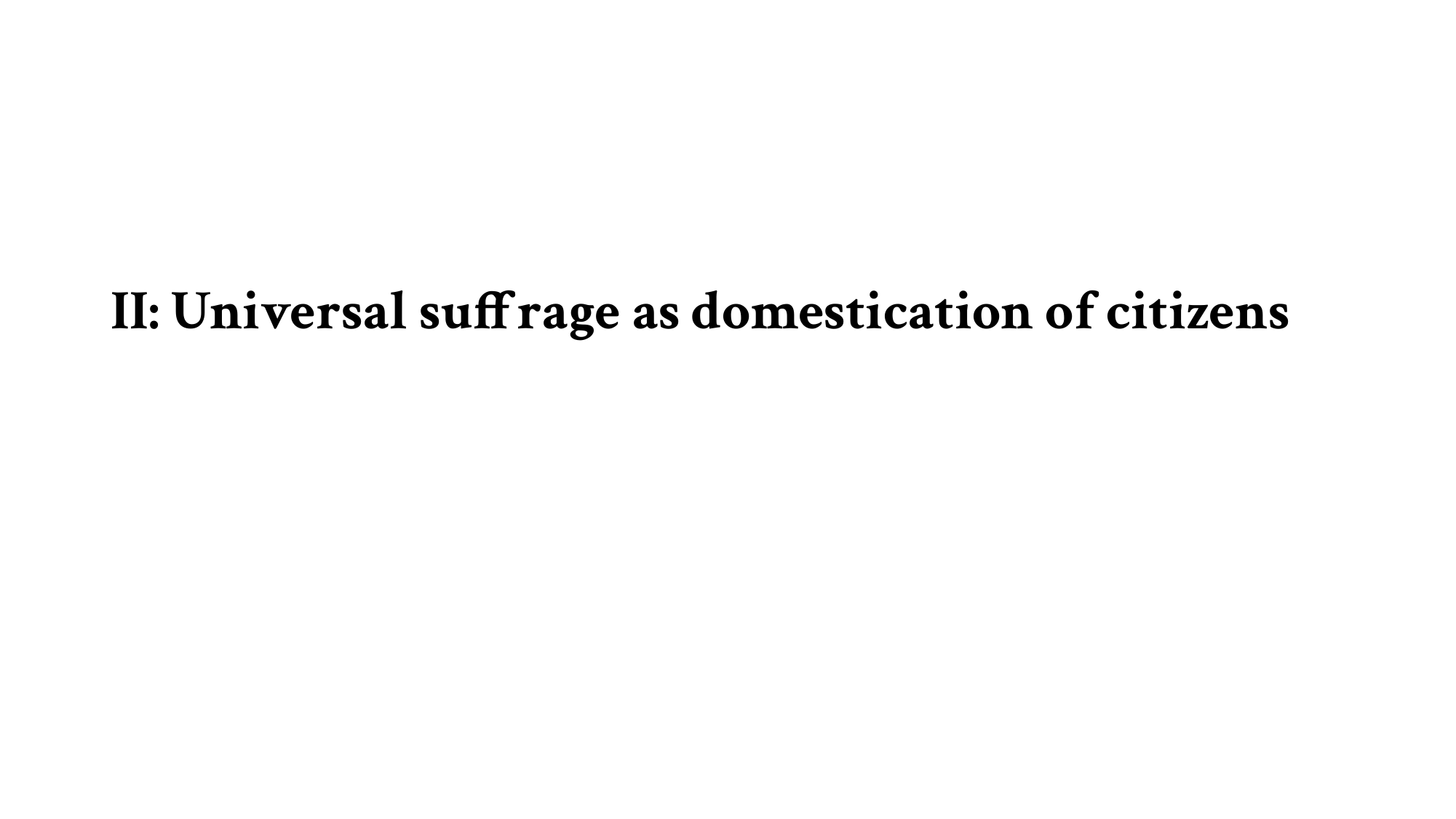

# II: Universal suffrage as domestication of citizens